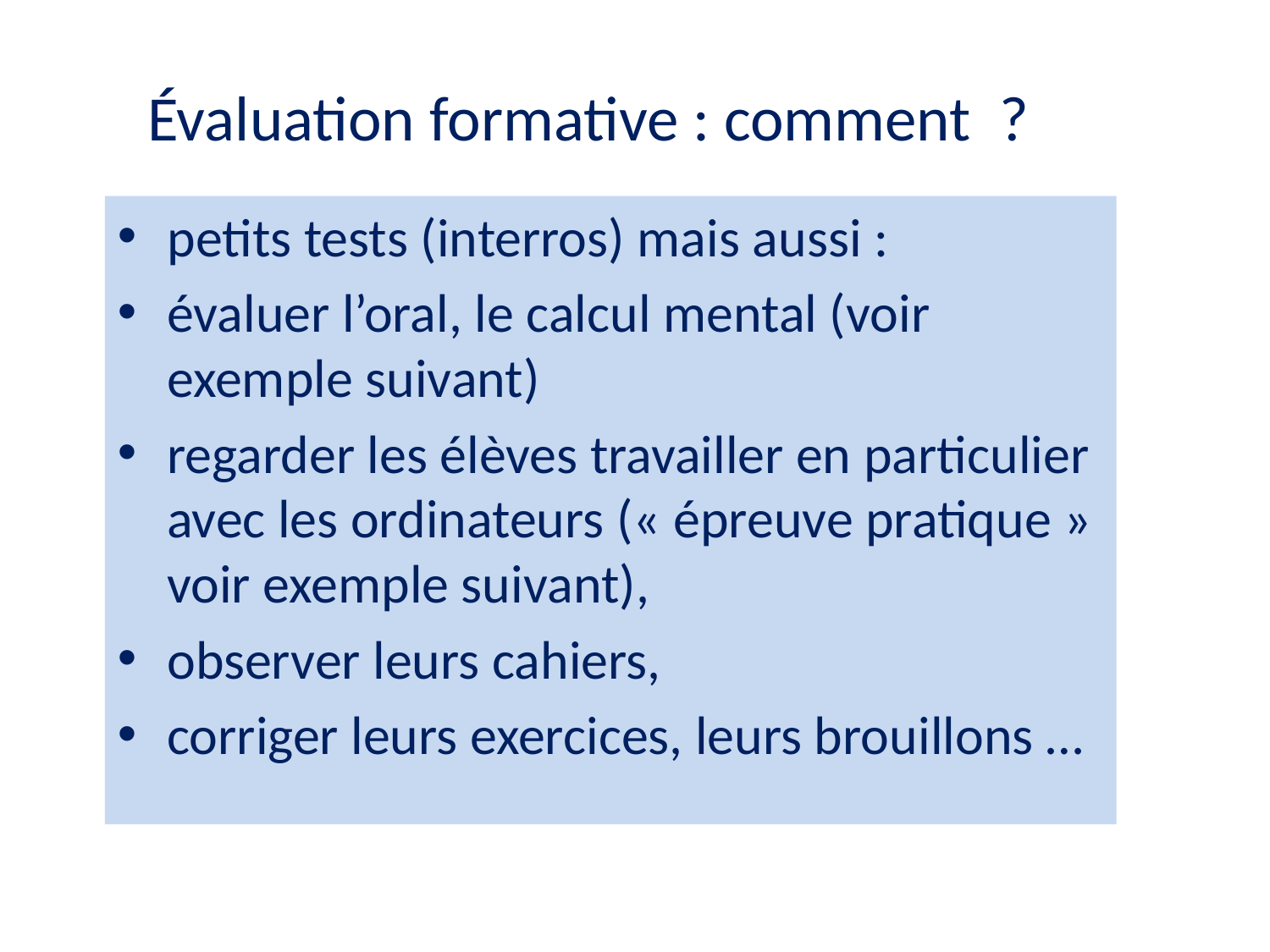

# Évaluation formative : comment  ?
petits tests (interros) mais aussi :
évaluer l’oral, le calcul mental (voir exemple suivant)
regarder les élèves travailler en particulier avec les ordinateurs (« épreuve pratique » voir exemple suivant),
observer leurs cahiers,
corriger leurs exercices, leurs brouillons …